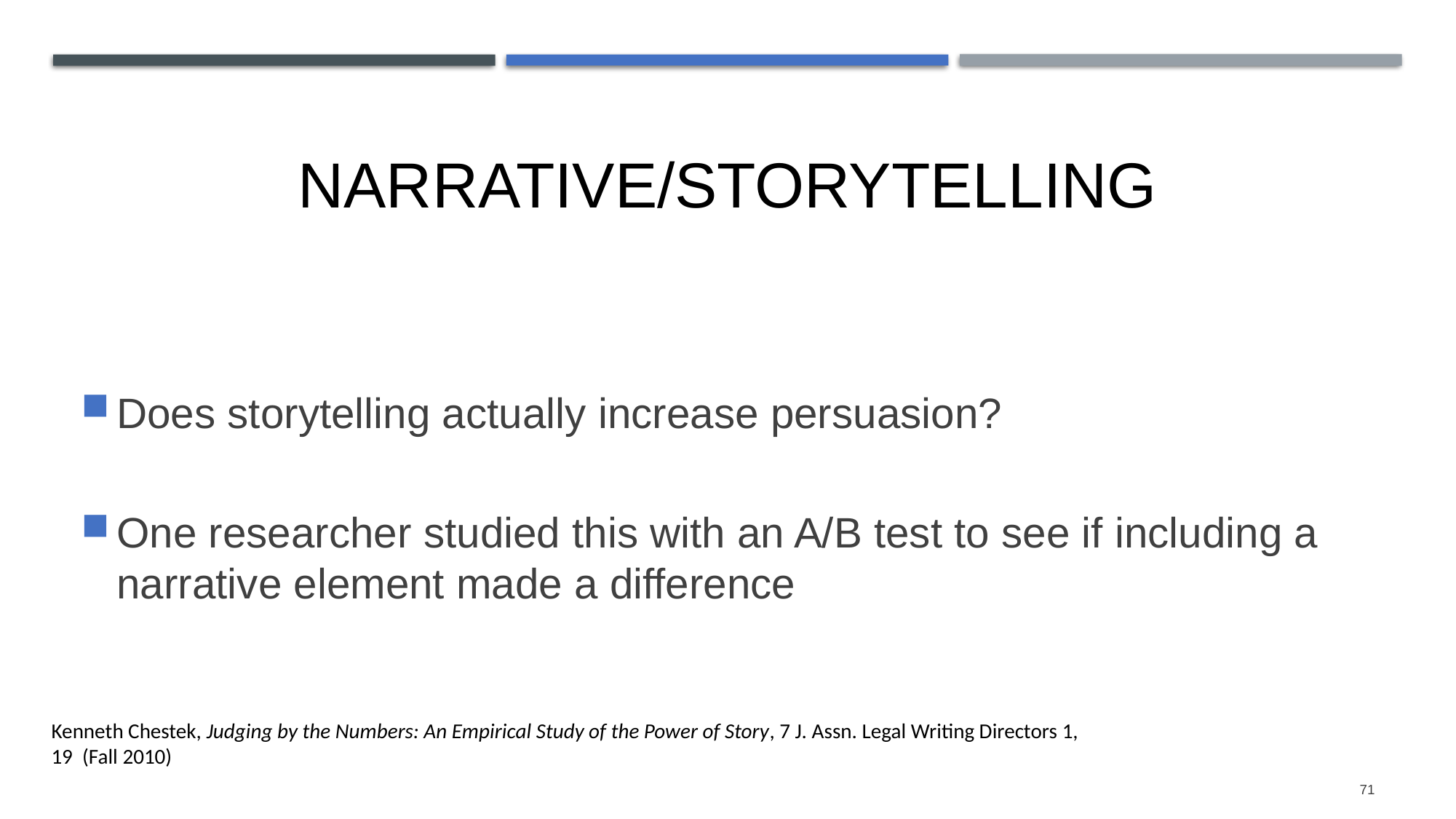

# Narrative/Storytelling
Does storytelling actually increase persuasion?

One researcher studied this with an A/B test to see if including a narrative element made a difference
Kenneth Chestek, Judging by the Numbers: An Empirical Study of the Power of Story, 7 J. Assn. Legal Writing Directors 1, 19  (Fall 2010)
71